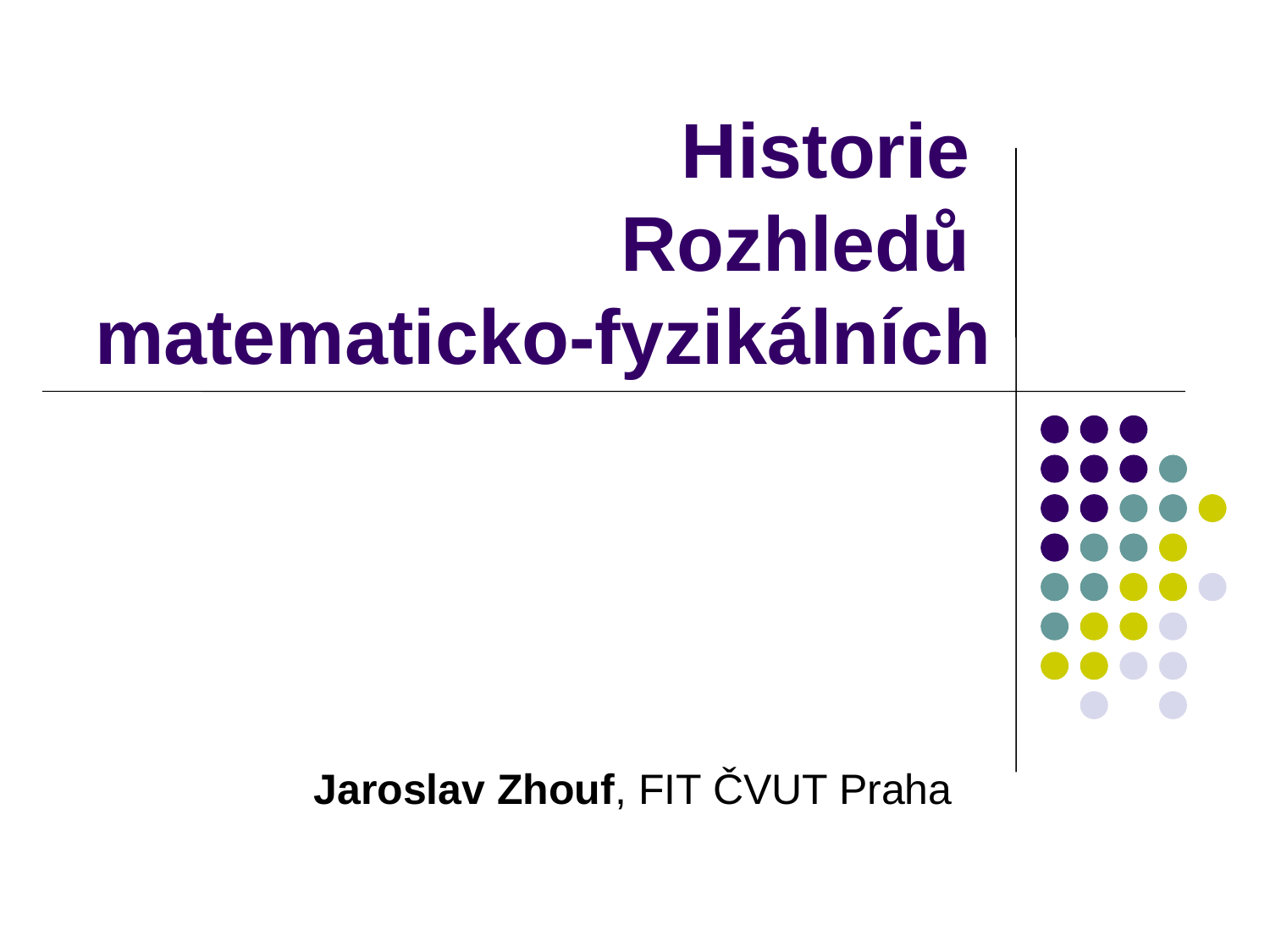

# Historie Rozhledů matematicko-fyzikálních
Jaroslav Zhouf, FIT ČVUT Praha